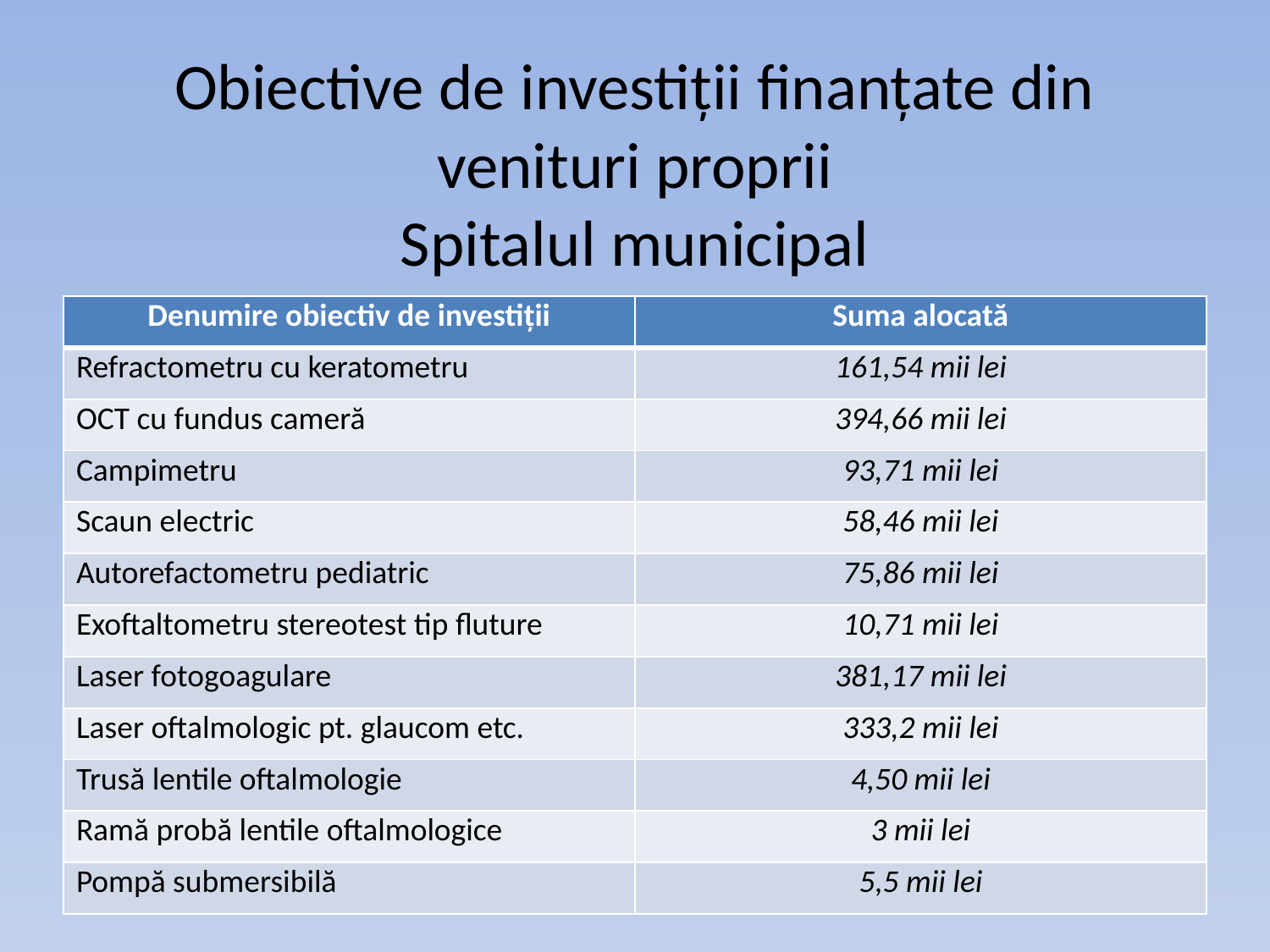

# Obiective de investiții finanțate din venituri proprii Spitalul municipal
| Denumire obiectiv de investiții | Suma alocată |
| --- | --- |
| Refractometru cu keratometru | 161,54 mii lei |
| OCT cu fundus cameră | 394,66 mii lei |
| Campimetru | 93,71 mii lei |
| Scaun electric | 58,46 mii lei |
| Autorefactometru pediatric | 75,86 mii lei |
| Exoftaltometru stereotest tip fluture | 10,71 mii lei |
| Laser fotogoagulare | 381,17 mii lei |
| Laser oftalmologic pt. glaucom etc. | 333,2 mii lei |
| Trusă lentile oftalmologie | 4,50 mii lei |
| Ramă probă lentile oftalmologice | 3 mii lei |
| Pompă submersibilă | 5,5 mii lei |